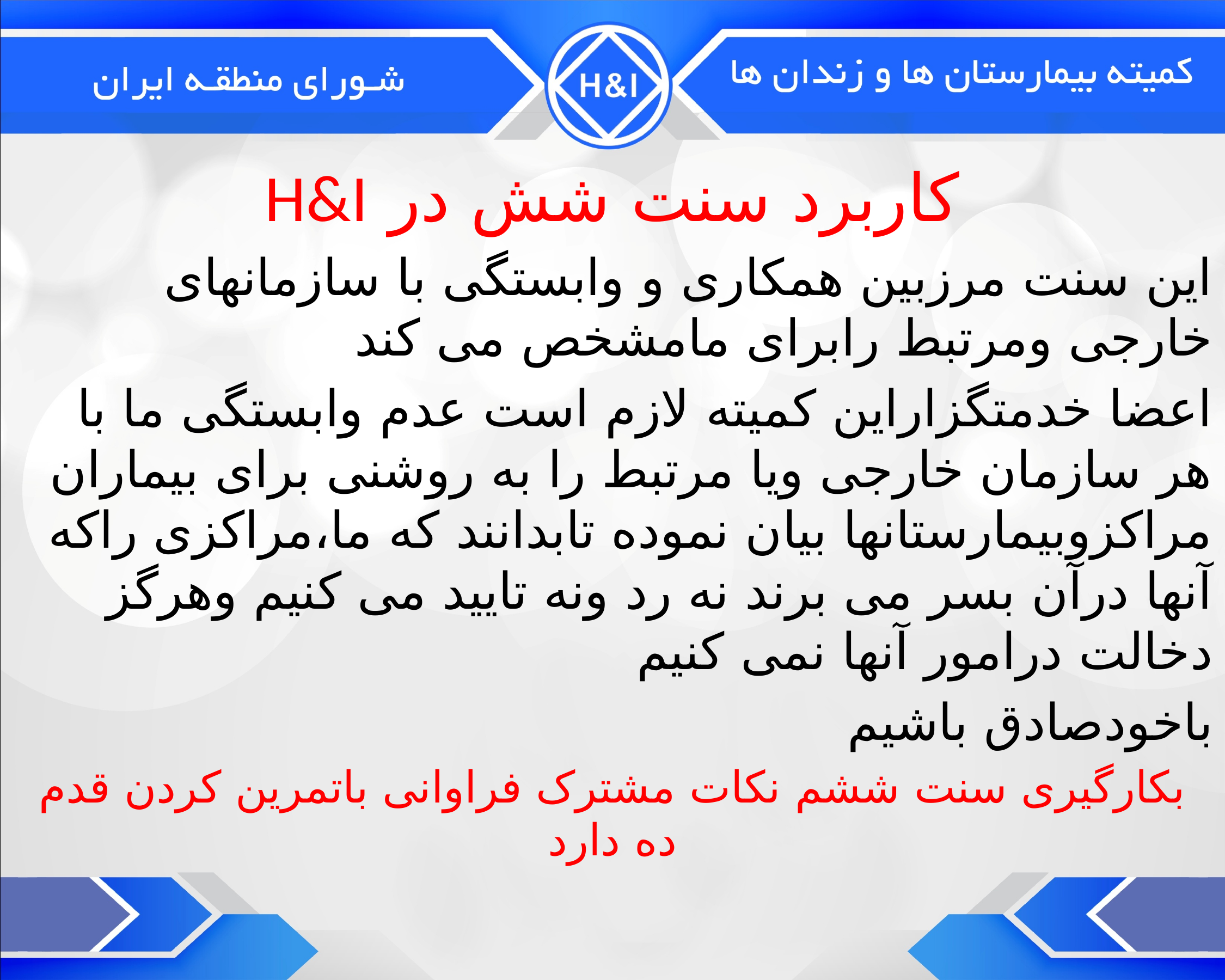

کاربرد سنت شش در H&I
این سنت مرزبین همکاری و وابستگی با سازمانهای خارجی ومرتبط رابرای مامشخص می کند
اعضا خدمتگزاراین کمیته لازم است عدم وابستگی ما با هر سازمان خارجی ویا مرتبط را به روشنی برای بیماران مراکزوبیمارستانها بیان نموده تابدانند که ما،مراکزی راکه آنها درآن بسر می برند نه رد ونه تایید می کنیم وهرگز دخالت درامور آنها نمی کنیم
باخودصادق باشیم
بکارگیری سنت ششم نکات مشترک فراوانی باتمرین کردن قدم ده دارد